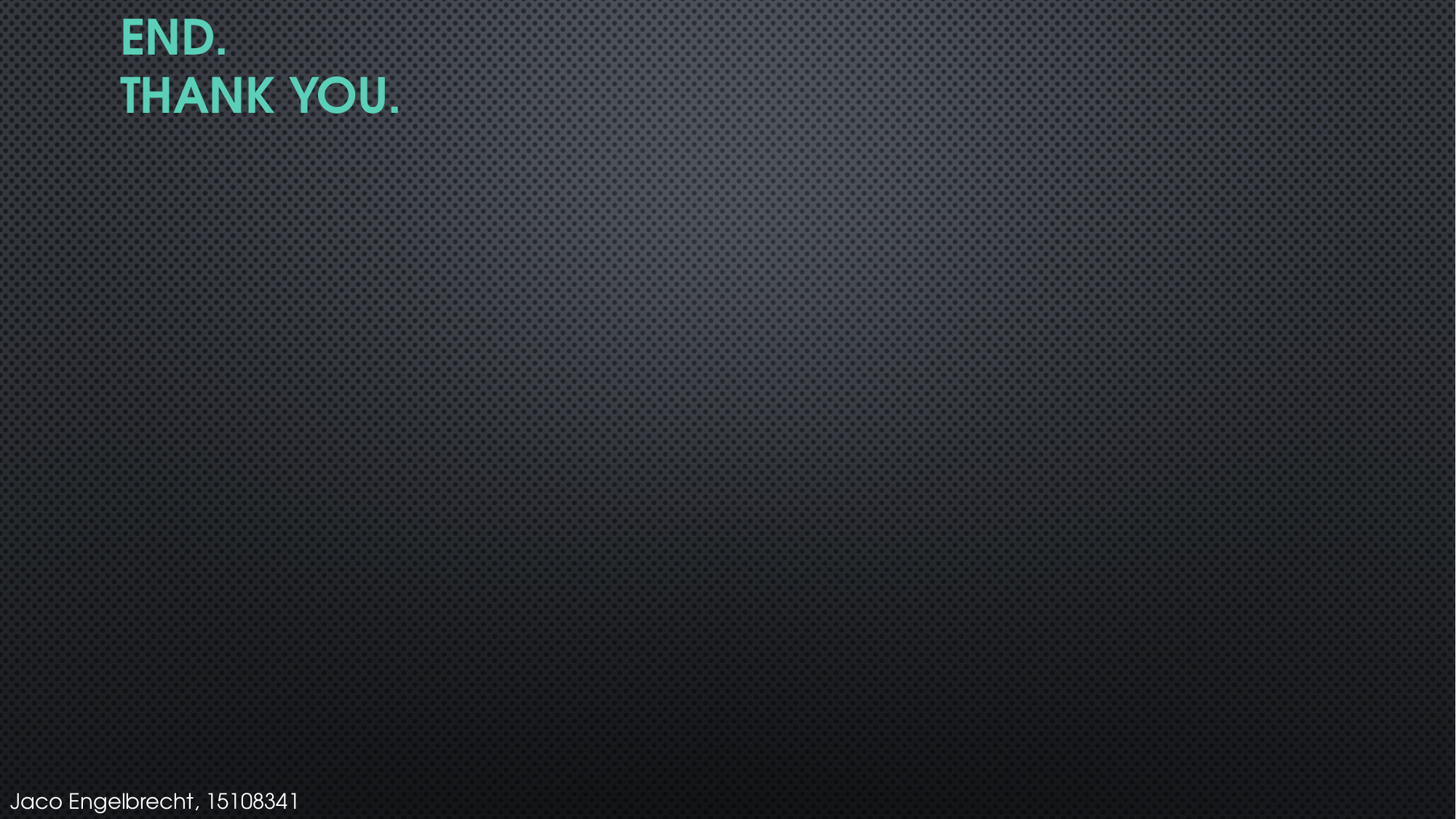

# End. Thank You.
Jaco Engelbrecht, 15108341